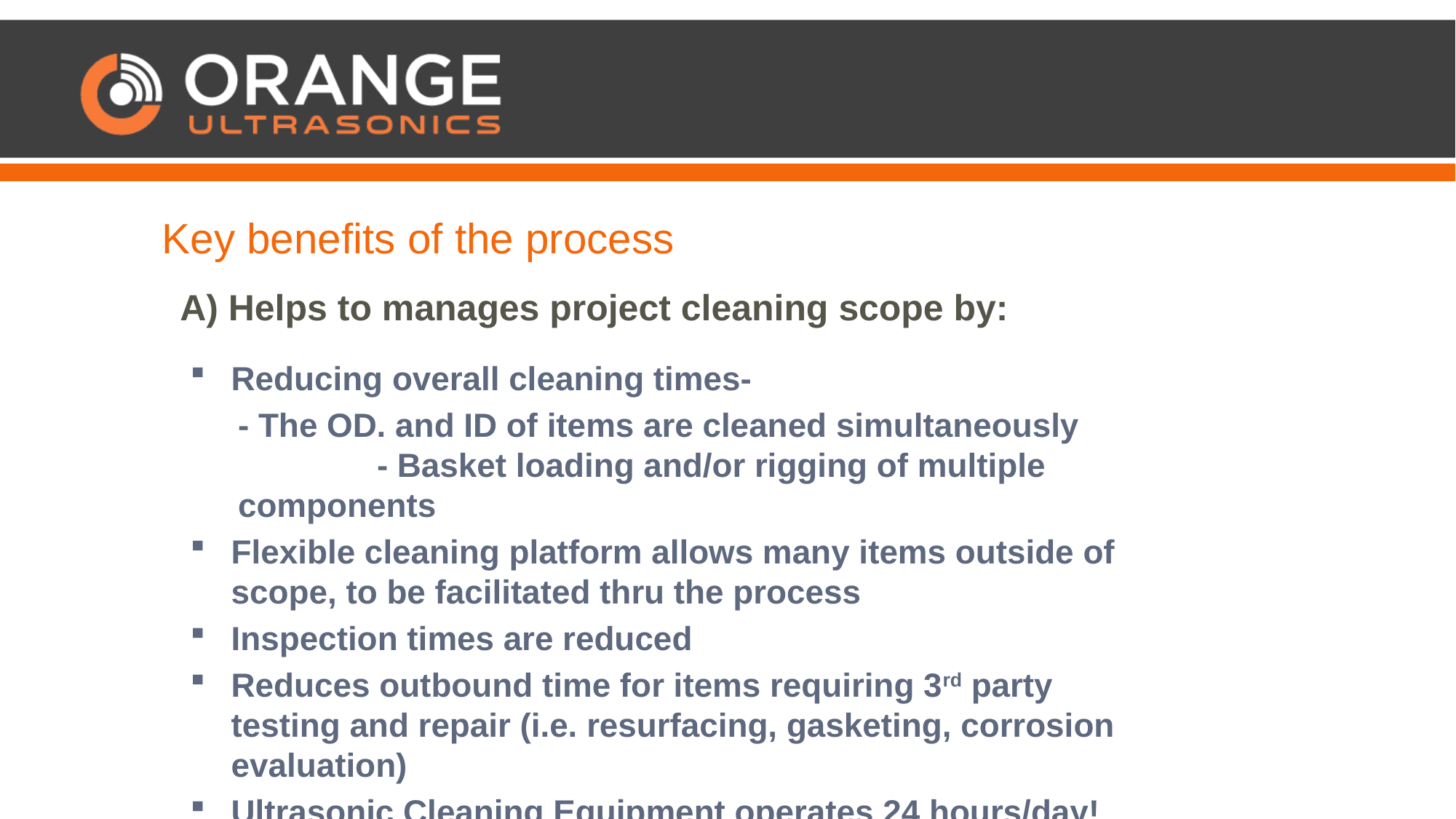

Key benefits of the process
A) Helps to manages project cleaning scope by:

Reducing overall cleaning times-
- The OD. and ID of items are cleaned simultaneously                         - Basket loading and/or rigging of multiple components
Flexible cleaning platform allows many items outside of scope, to be facilitated thru the process
Inspection times are reduced
Reduces outbound time for items requiring 3rd party testing and repair (i.e. resurfacing, gasketing, corrosion evaluation)
Ultrasonic Cleaning Equipment operates 24 hours/day!